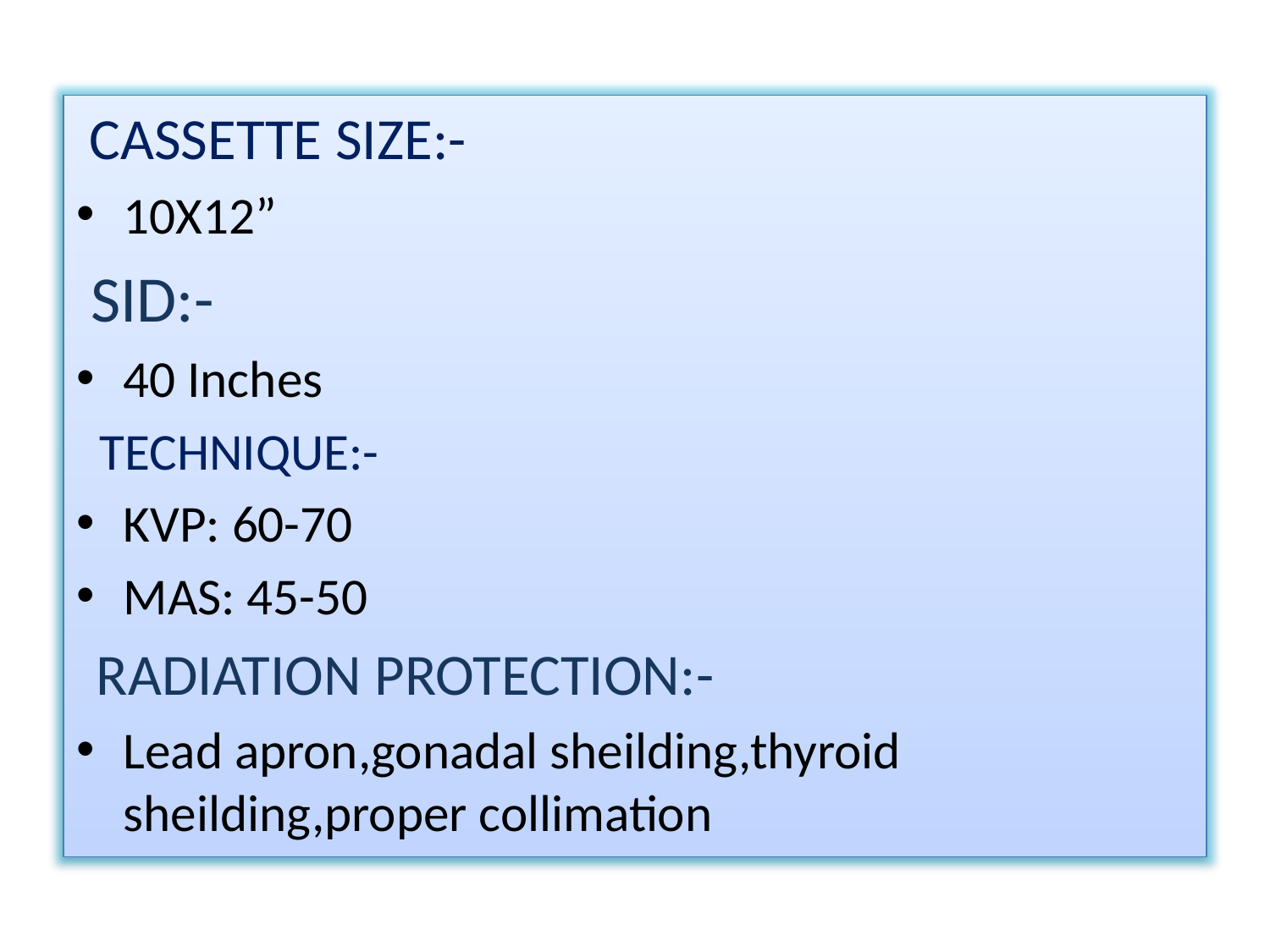

CASSETTE SIZE:-
10X12”
 SID:-
40 Inches
  TECHNIQUE:-
KVP: 60-70
MAS: 45-50
  RADIATION PROTECTION:-
Lead apron,gonadal sheilding,thyroid sheilding,proper collimation